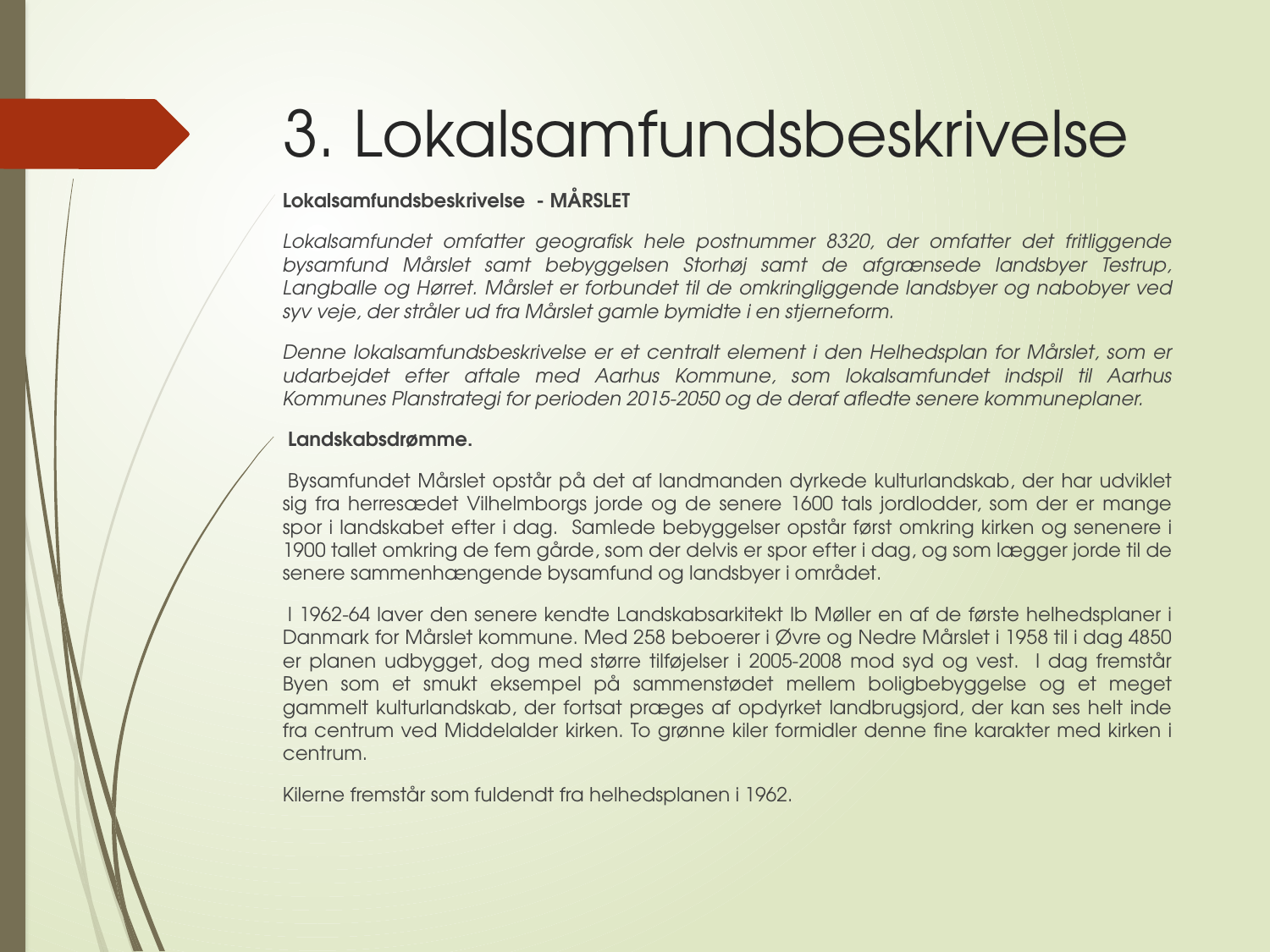

# 3. Lokalsamfundsbeskrivelse
Lokalsamfundsbeskrivelse  - MÅRSLET
Lokalsamfundet omfatter geografisk hele postnummer 8320, der omfatter det fritliggende bysamfund Mårslet samt bebyggelsen Storhøj samt de afgrænsede landsbyer Testrup, Langballe og Hørret. Mårslet er forbundet til de omkringliggende landsbyer og nabobyer ved syv veje, der stråler ud fra Mårslet gamle bymidte i en stjerneform.
Denne lokalsamfundsbeskrivelse er et centralt element i den Helhedsplan for Mårslet, som er udarbejdet efter aftale med Aarhus Kommune, som lokalsamfundet indspil til Aarhus Kommunes Planstrategi for perioden 2015-2050 og de deraf afledte senere kommuneplaner.
 Landskabsdrømme.
 Bysamfundet Mårslet opstår på det af landmanden dyrkede kulturlandskab, der har udviklet sig fra herresædet Vilhelmborgs jorde og de senere 1600 tals jordlodder, som der er mange spor i landskabet efter i dag.  Samlede bebyggelser opstår først omkring kirken og senenere i 1900 tallet omkring de fem gårde, som der delvis er spor efter i dag, og som lægger jorde til de senere sammenhængende bysamfund og landsbyer i området.
 I 1962-64 laver den senere kendte Landskabsarkitekt Ib Møller en af de første helhedsplaner i Danmark for Mårslet kommune. Med 258 beboerer i Øvre og Nedre Mårslet i 1958 til i dag 4850 er planen udbygget, dog med større tilføjelser i 2005-2008 mod syd og vest.  I dag fremstår Byen som et smukt eksempel på sammenstødet mellem boligbebyggelse og et meget gammelt kulturlandskab, der fortsat præges af opdyrket landbrugsjord, der kan ses helt inde fra centrum ved Middelalder kirken. To grønne kiler formidler denne fine karakter med kirken i centrum.
Kilerne fremstår som fuldendt fra helhedsplanen i 1962.